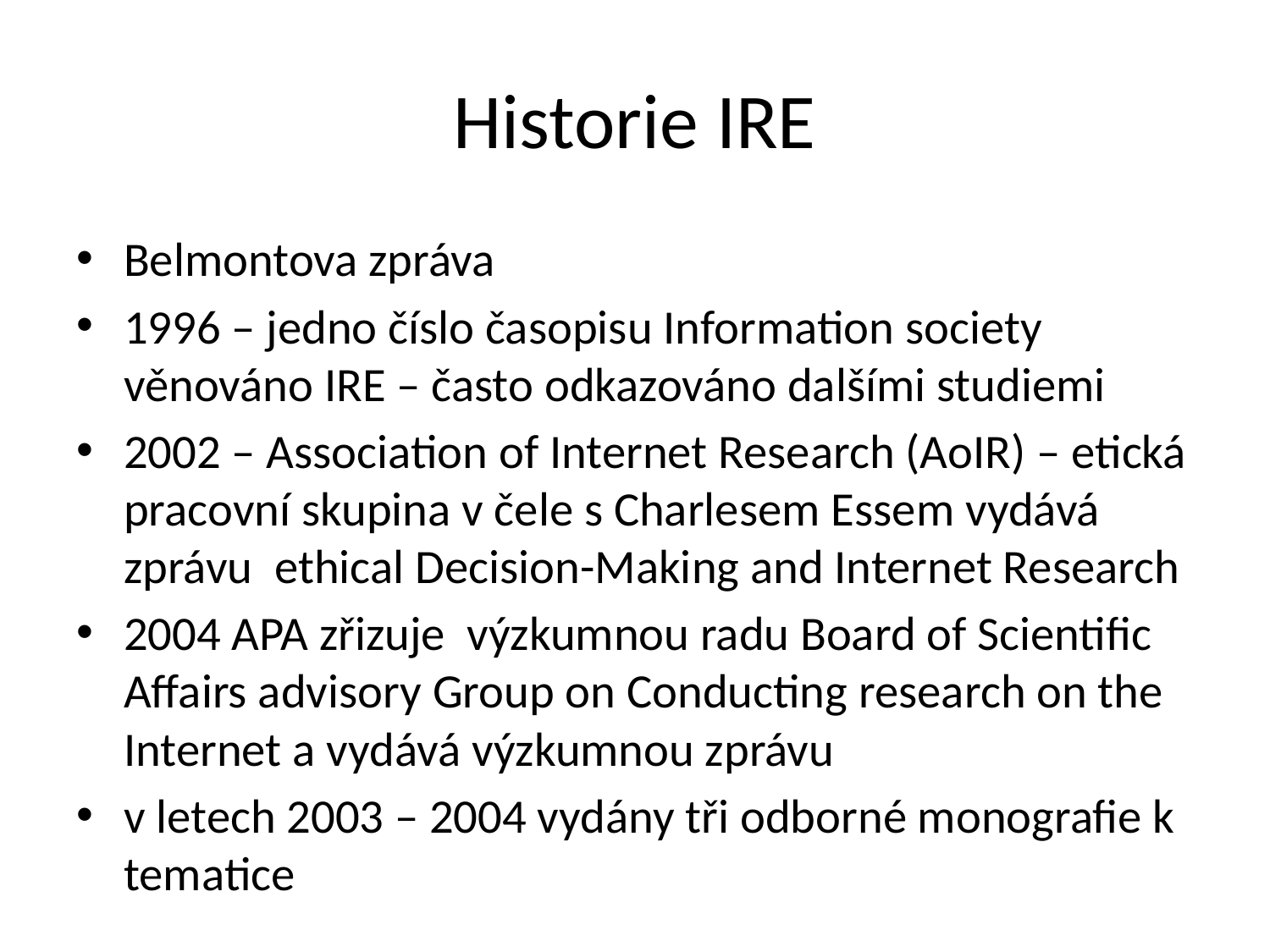

# Historie IRE
Belmontova zpráva
1996 – jedno číslo časopisu Information society věnováno IRE – často odkazováno dalšími studiemi
2002 – Association of Internet Research (AoIR) – etická pracovní skupina v čele s Charlesem Essem vydává zprávu  ethical Decision-Making and Internet Research
2004 APA zřizuje  výzkumnou radu Board of Scientific Affairs advisory Group on Conducting research on the Internet a vydává výzkumnou zprávu
v letech 2003 – 2004 vydány tři odborné monografie k tematice